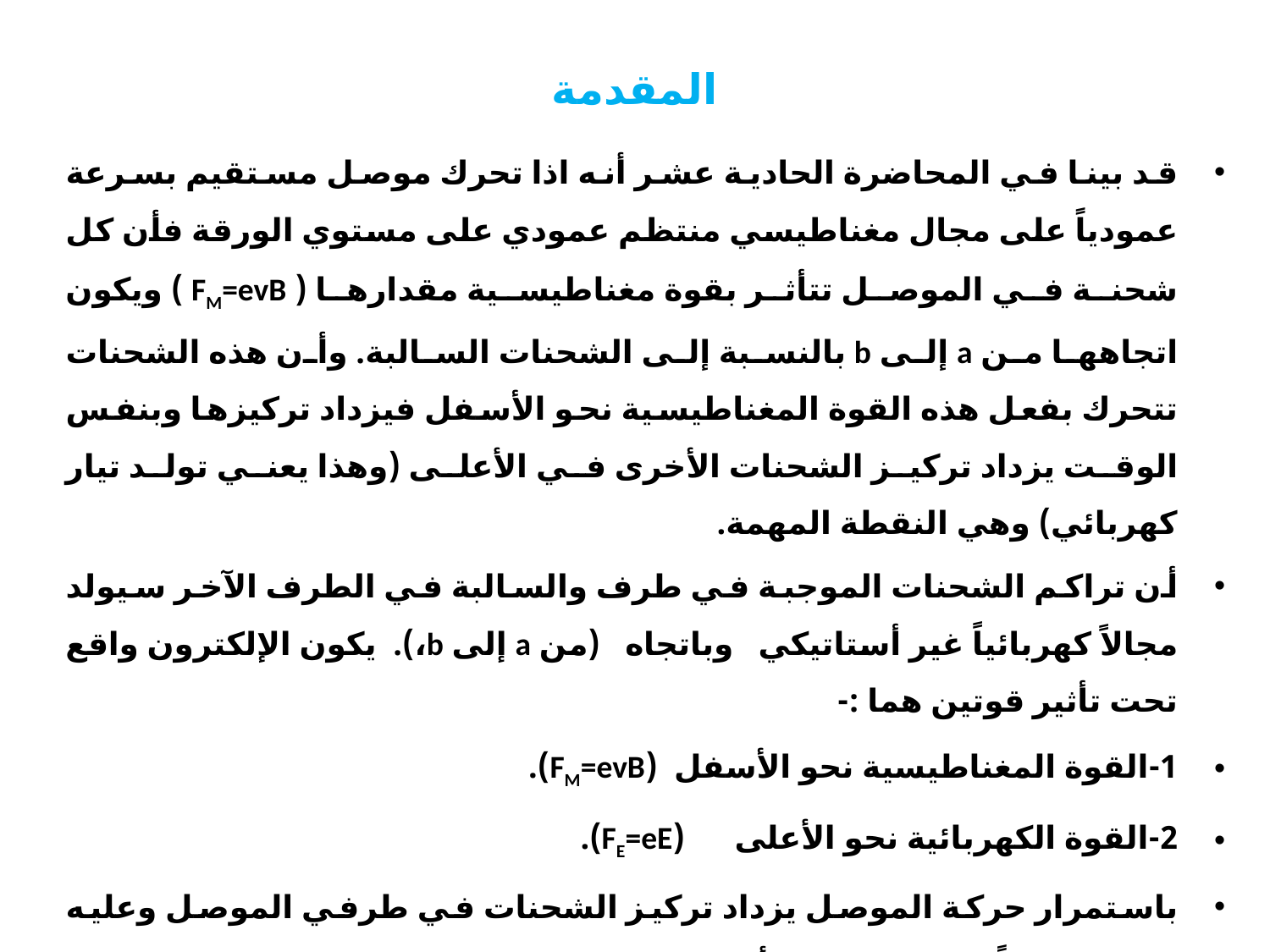

# المقدمة
قد بينا في المحاضرة الحادية عشر أنه اذا تحرك موصل مستقيم بسرعة عمودياً على مجال مغناطيسي منتظم عمودي على مستوي الورقة فأن كل شحنة في الموصل تتأثر بقوة مغناطيسية مقدارها ( FM=evB ) ويكون اتجاهها من a إلى b بالنسبة إلى الشحنات السالبة. وأن هذه الشحنات تتحرك بفعل هذه القوة المغناطيسية نحو الأسفل فيزداد تركيزها وبنفس الوقت يزداد تركيز الشحنات الأخرى في الأعلى (وهذا يعني تولد تيار كهربائي) وهي النقطة المهمة.
أن تراكم الشحنات الموجبة في طرف والسالبة في الطرف الآخر سيولد مجالاً كهربائياً غير أستاتيكي   وباتجاه   (من a إلى b،).  يكون الإلكترون واقع تحت تأثير قوتين هما :-
1-القوة المغناطيسية نحو الأسفل  (FM=evB).
2-القوة الكهربائية نحو الأعلى      (FE=eE).
باستمرار حركة الموصل يزداد تركيز الشحنات في طرفي الموصل وعليه تزداد E وتبعاً لذلك تزداد FE، أما القوة المغناطيسية FM فتبقى ثابتة مادام المجال المغناطيسي وسرعة الالكترون ثابتيين من حيث المقدار والاتجاه.